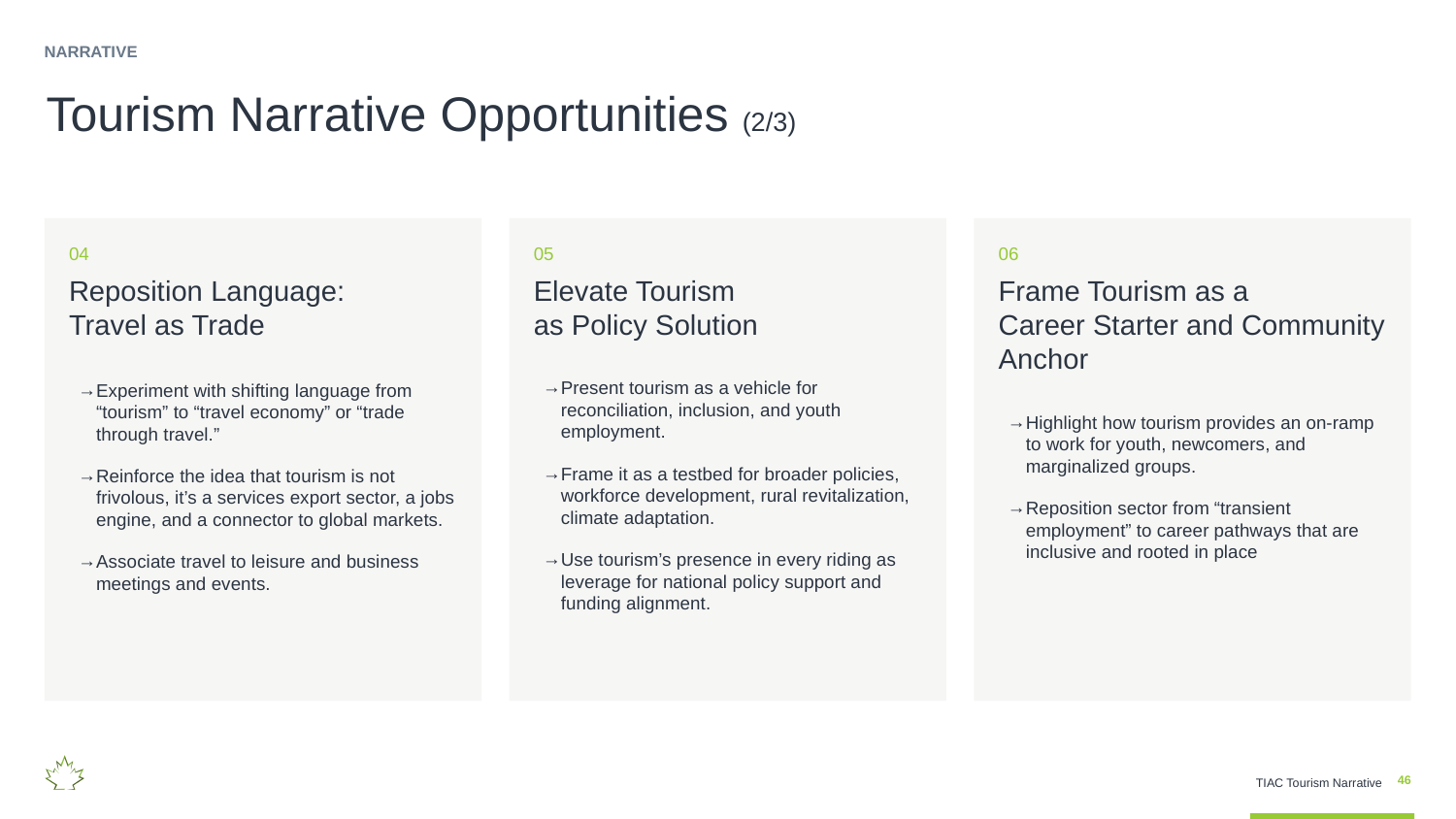

NARRATIVE
Tourism Narrative Opportunities (2/3)

04
Reposition Language:
Travel as Trade

Experiment with shifting language from “tourism” to “travel economy” or “trade through travel.”
Reinforce the idea that tourism is not frivolous, it’s a services export sector, a jobs engine, and a connector to global markets.
Associate travel to leisure and business meetings and events.

05
Elevate Tourism
as Policy Solution

Present tourism as a vehicle for reconciliation, inclusion, and youth employment.
Frame it as a testbed for broader policies, workforce development, rural revitalization, climate adaptation.
Use tourism’s presence in every riding as leverage for national policy support and funding alignment.

06
Frame Tourism as a
Career Starter and Community Anchor

Highlight how tourism provides an on-ramp to work for youth, newcomers, and marginalized groups.
Reposition sector from “transient employment” to career pathways that are inclusive and rooted in place​